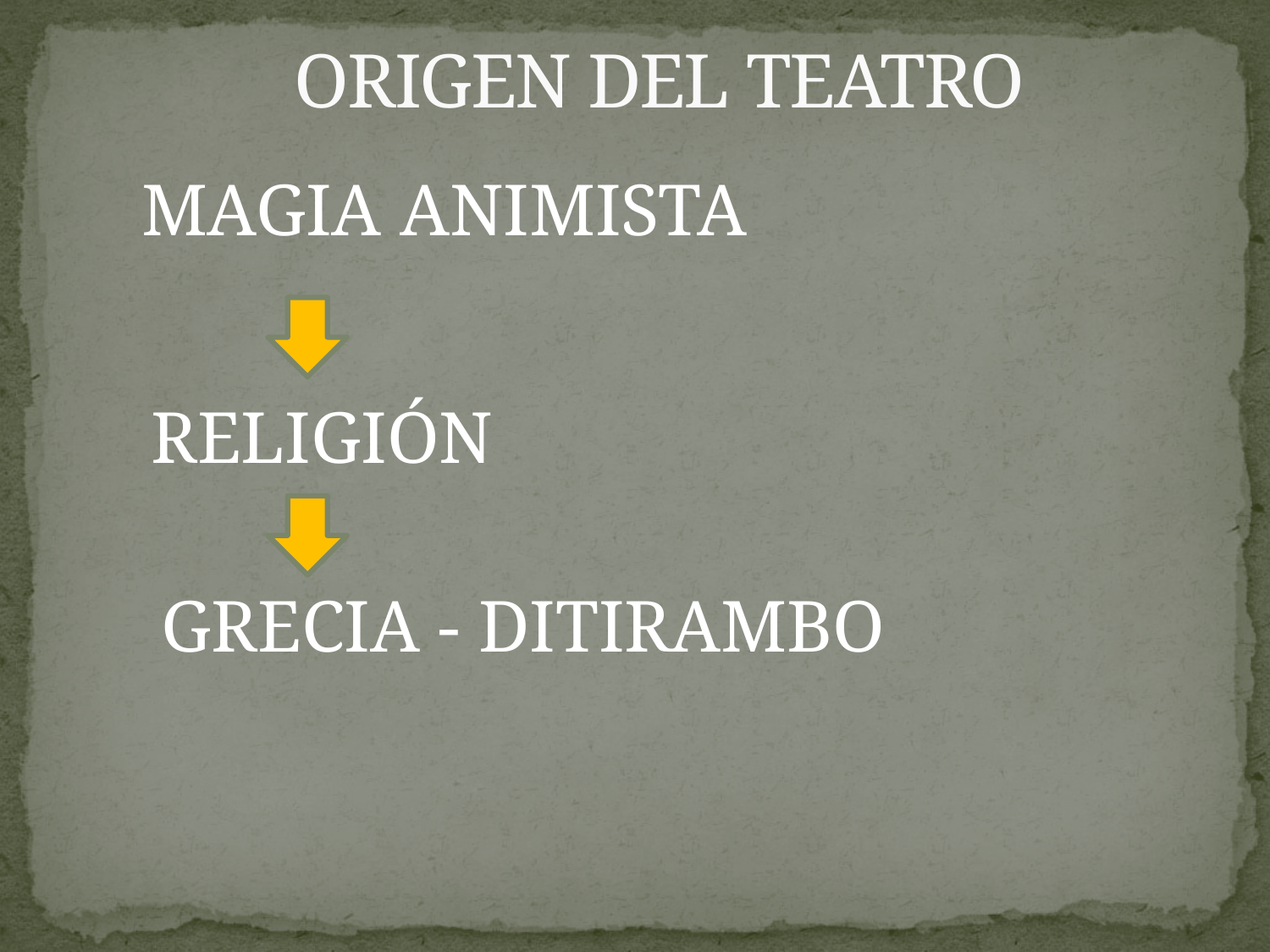

# ORIGEN DEL TEATRO
MAGIA ANIMISTA

RELIGIÓN

GRECIA - DITIRAMBO